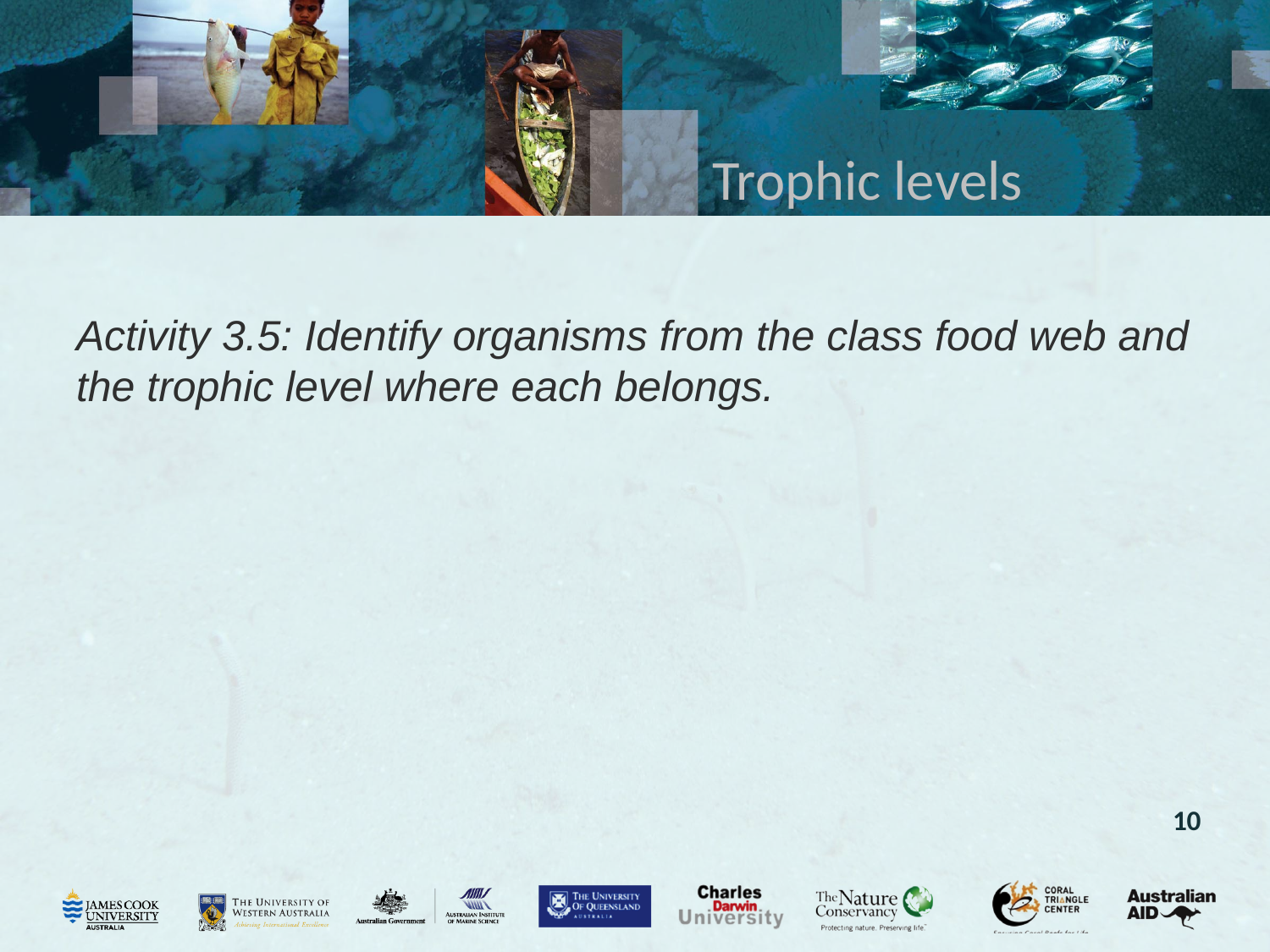

# Trophic levels

Activity 3.5: Identify organisms from the class food web and the trophic level where each belongs.